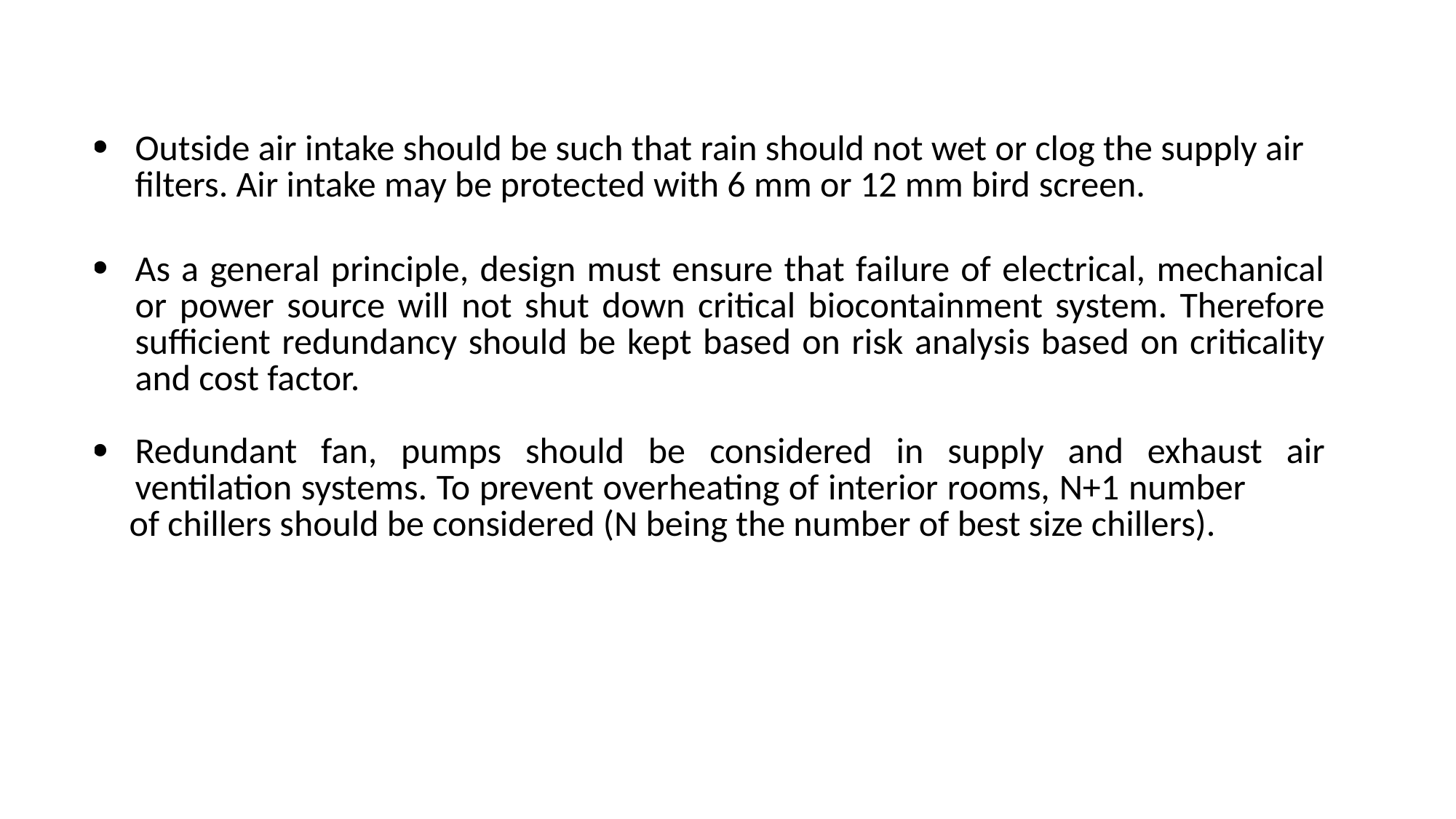

| Outside air intake should be such that rain should not wet or clog the supply air filters. Air intake may be protected with 6 mm or 12 mm bird screen. As a general principle, design must ensure that failure of electrical, mechanical or power source will not shut down critical biocontainment system. Therefore sufficient redundancy should be kept based on risk analysis based on criticality and cost factor. Redundant fan, pumps should be considered in supply and exhaust air ventilation systems. To prevent overheating of interior rooms, N+1 number of chillers should be considered (N being the number of best size chillers). |
| --- |